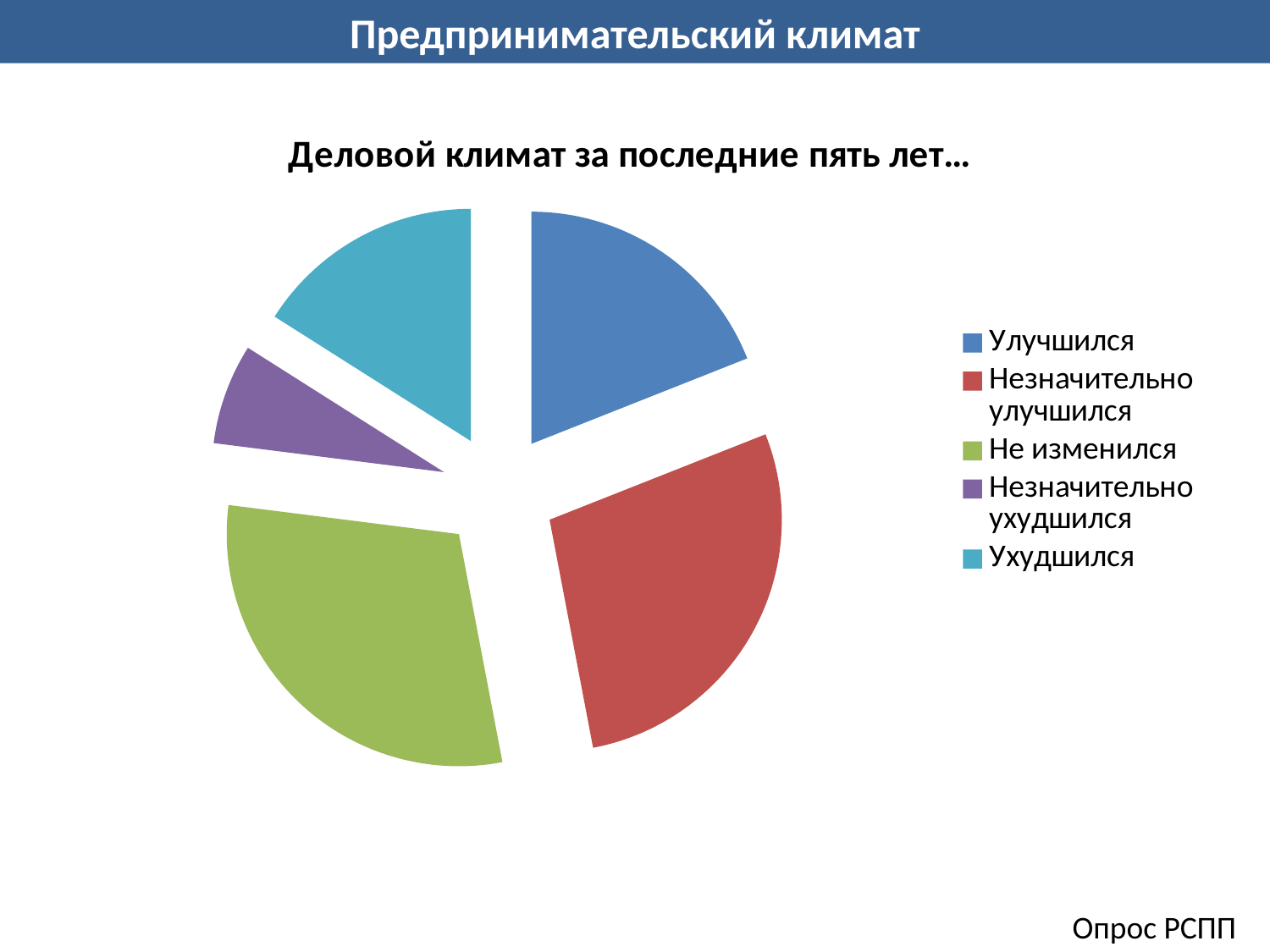

Предпринимательский климат

### Chart:

| Category | Деловой климат за последние пять лет… |
|---|---|
| Улучшился | 19.0 |
| Незначительно улучшился | 28.0 |
| Не изменился | 30.0 |
| Незначительно ухудшился | 7.0 |
| Ухудшился | 16.0 |
Опрос РСПП